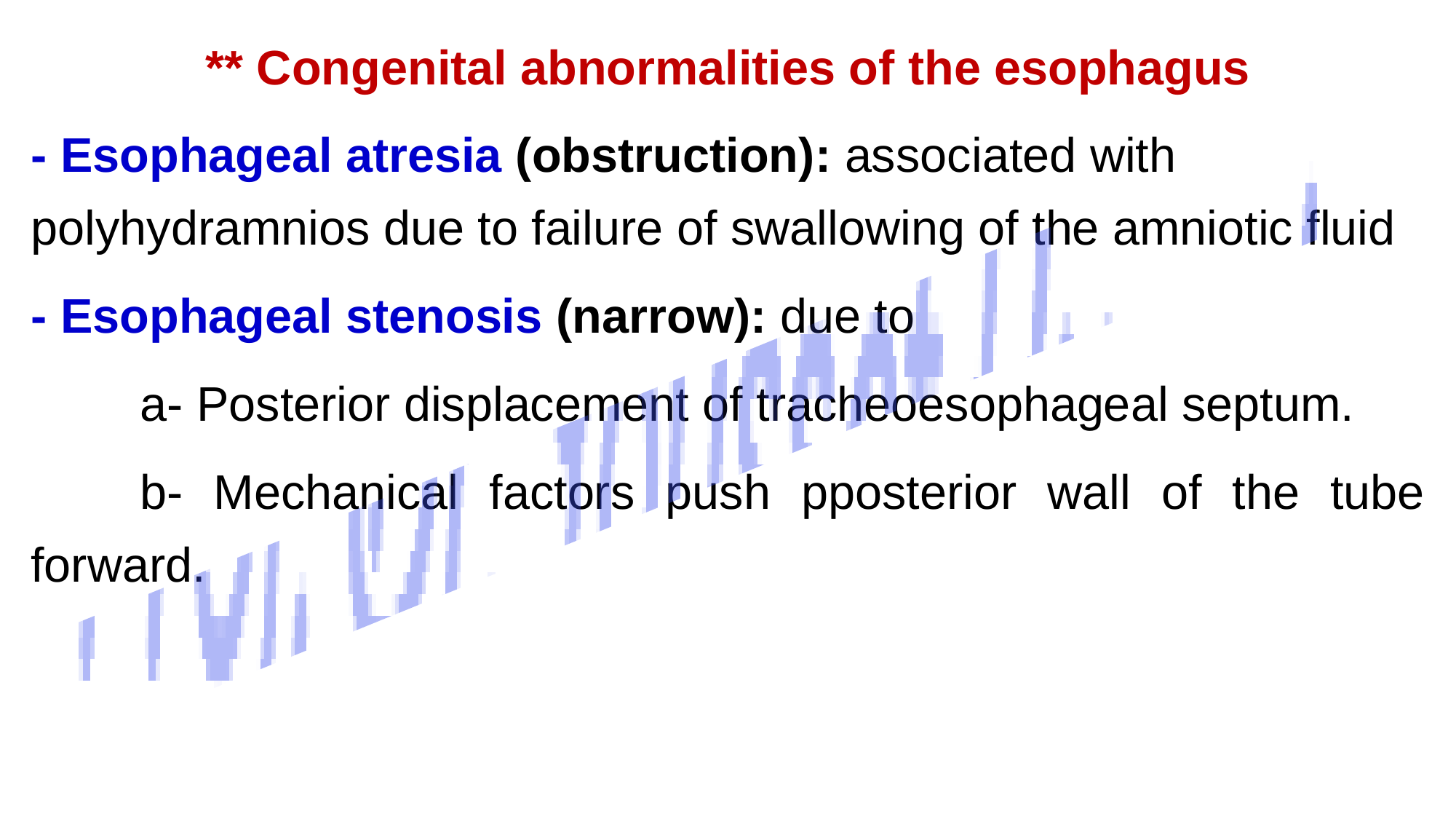

** Congenital abnormalities of the esophagus
- Esophageal atresia (obstruction): associated with polyhydramnios due to failure of swallowing of the amniotic fluid
- Esophageal stenosis (narrow): due to
	a- Posterior displacement of tracheoesophageal septum.
	b- Mechanical factors push pposterior wall of the tube forward.